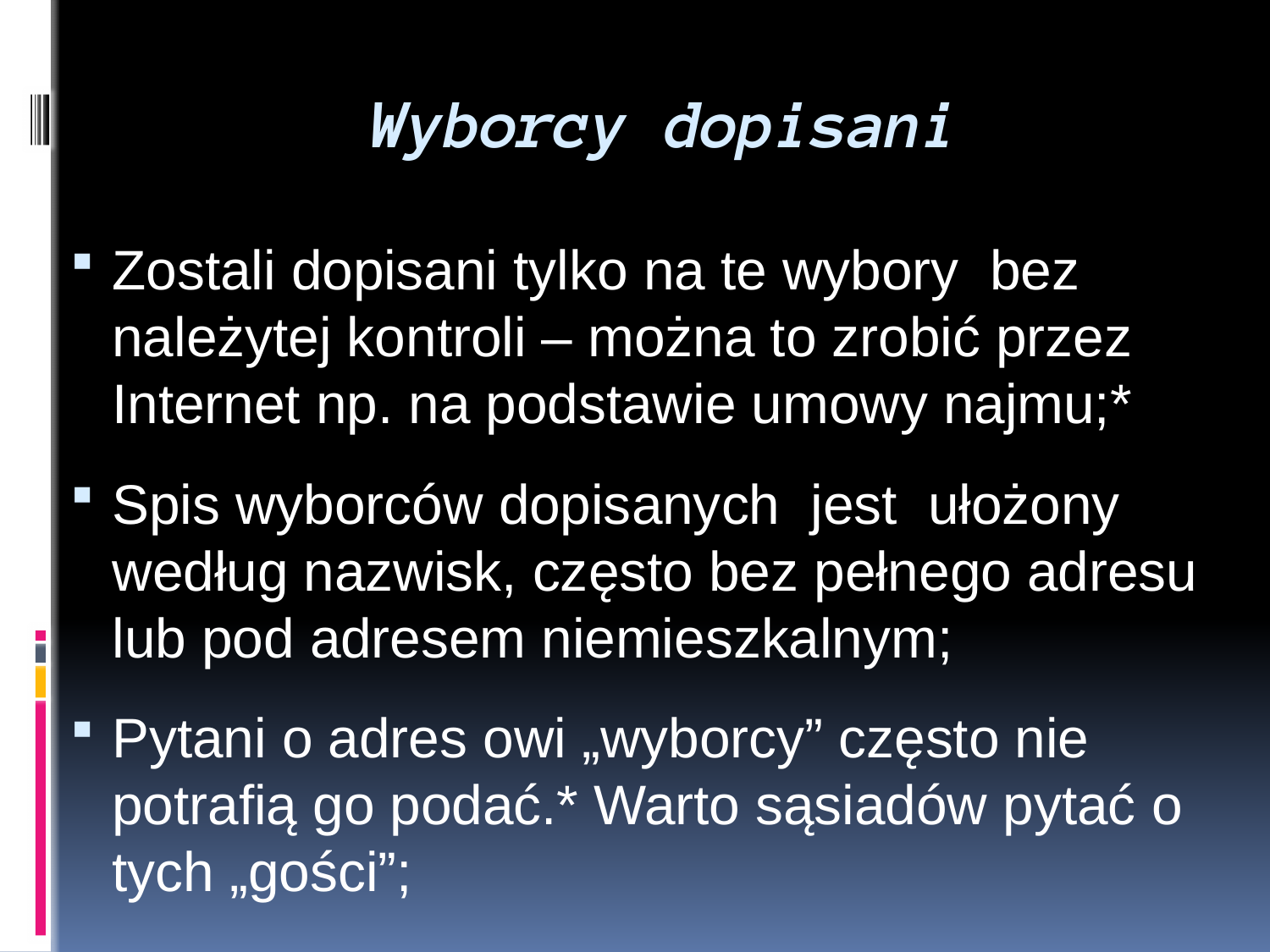

# Wyborcy dopisani
Zostali dopisani tylko na te wybory  bez należytej kontroli – można to zrobić przez Internet np. na podstawie umowy najmu;*

Spis wyborców dopisanych  jest  ułożony według nazwisk, często bez pełnego adresu lub pod adresem niemieszkalnym;

Pytani o adres owi „wyborcy” często nie potrafią go podać.* Warto sąsiadów pytać o tych „gości”;